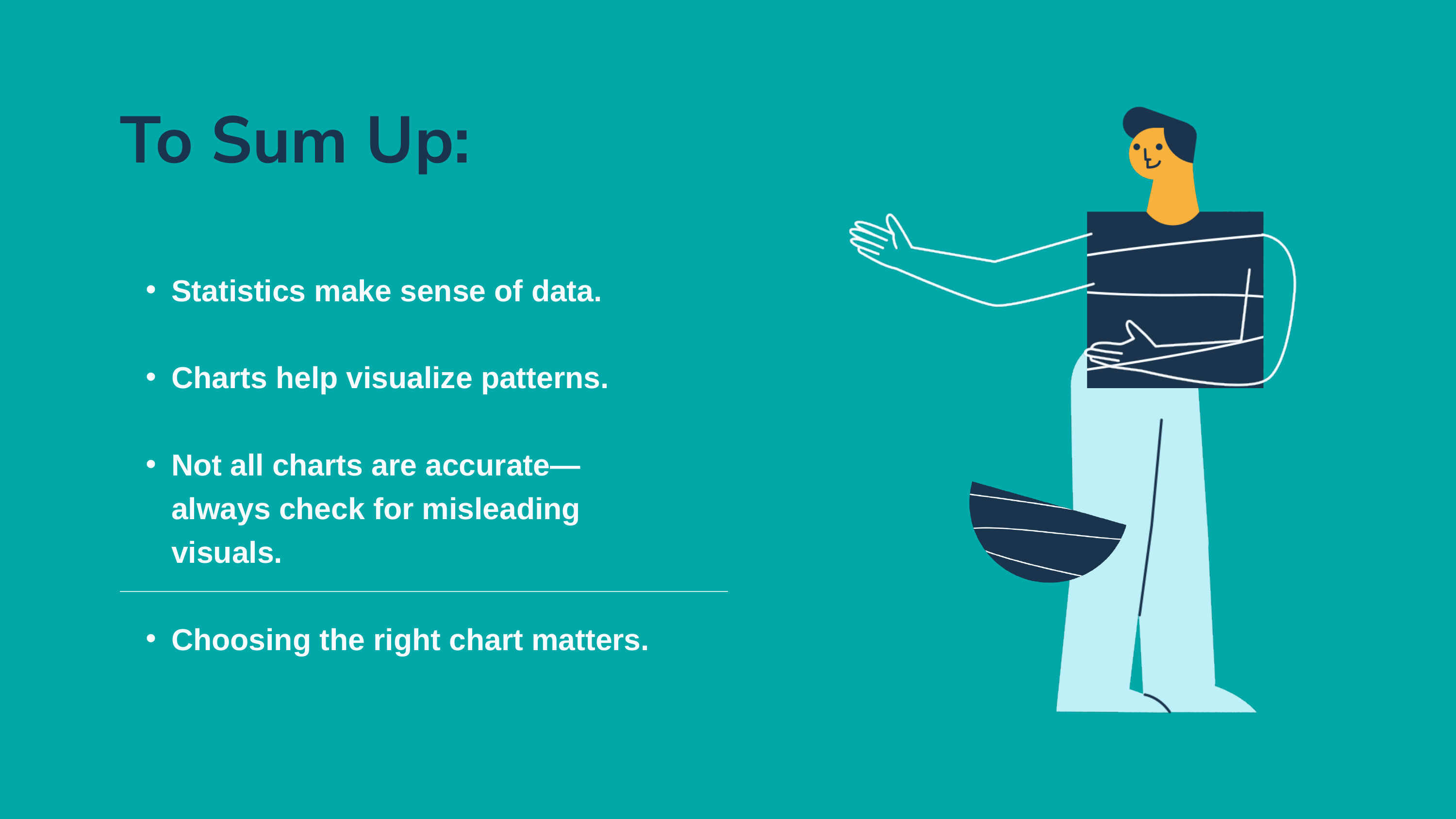

To Sum Up:

Statistics make sense of data.

Charts help visualize patterns.

Not all charts are accurate—always check for misleading visuals.

Choosing the right chart matters.